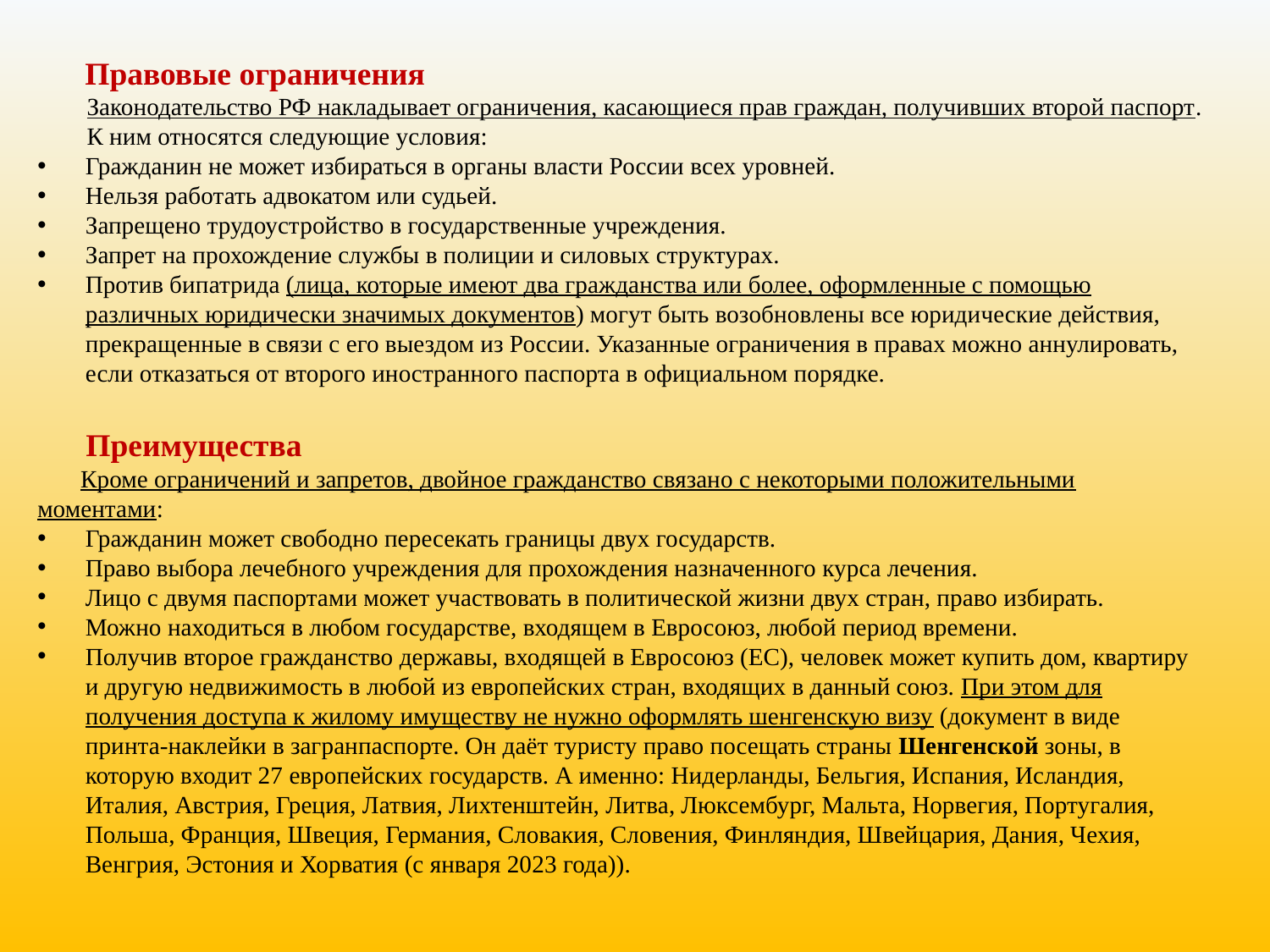

Правовые ограничения
        Законодательство РФ накладывает ограничения, касающиеся прав граждан, получивших второй паспорт.
        К ним относятся следующие условия:
Гражданин не может избираться в органы власти России всех уровней.
Нельзя работать адвокатом или судьей.
Запрещено трудоустройство в государственные учреждения.
Запрет на прохождение службы в полиции и силовых структурах.
Против бипатрида (лица, которые имеют два гражданства или более, оформленные с помощью различных юридически значимых документов) могут быть возобновлены все юридические действия, прекращенные в связи с его выездом из России. Указанные ограничения в правах можно аннулировать, если отказаться от второго иностранного паспорта в официальном порядке.

      Преимущества
       Кроме ограничений и запретов, двойное гражданство связано с некоторыми положительными моментами:
Гражданин может свободно пересекать границы двух государств.
Право выбора лечебного учреждения для прохождения назначенного курса лечения.
Лицо с двумя паспортами может участвовать в политической жизни двух стран, право избирать.
Можно находиться в любом государстве, входящем в Евросоюз, любой период времени.
Получив второе гражданство державы, входящей в Евросоюз (ЕС), человек может купить дом, квартиру и другую недвижимость в любой из европейских стран, входящих в данный союз. При этом для получения доступа к жилому имуществу не нужно оформлять шенгенскую визу (документ в виде принта-наклейки в загранпаспорте. Он даёт туристу право посещать страны Шенгенской зоны, в которую входит 27 европейских государств. А именно: Нидерланды, Бельгия, Испания, Исландия, Италия, Австрия, Греция, Латвия, Лихтенштейн, Литва, Люксембург, Мальта, Норвегия, Португалия, Польша, Франция, Швеция, Германия, Словакия, Словения, Финляндия, Швейцария, Дания, Чехия, Венгрия, Эстония и Хорватия (с января 2023 года)).